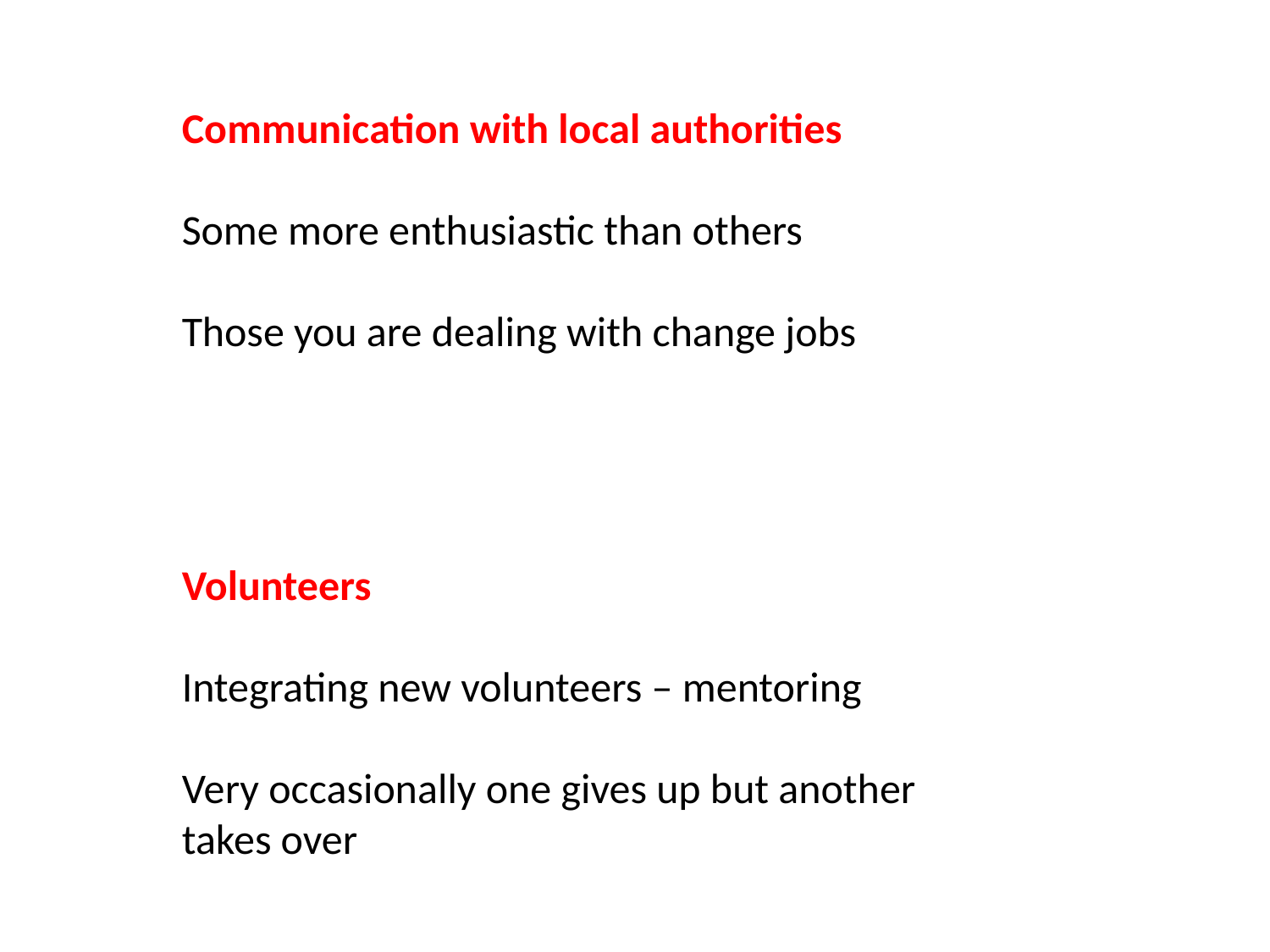

Communication with local authorities

Some more enthusiastic than others

Those you are dealing with change jobs

Volunteers

Integrating new volunteers – mentoring

Very occasionally one gives up but another takes over